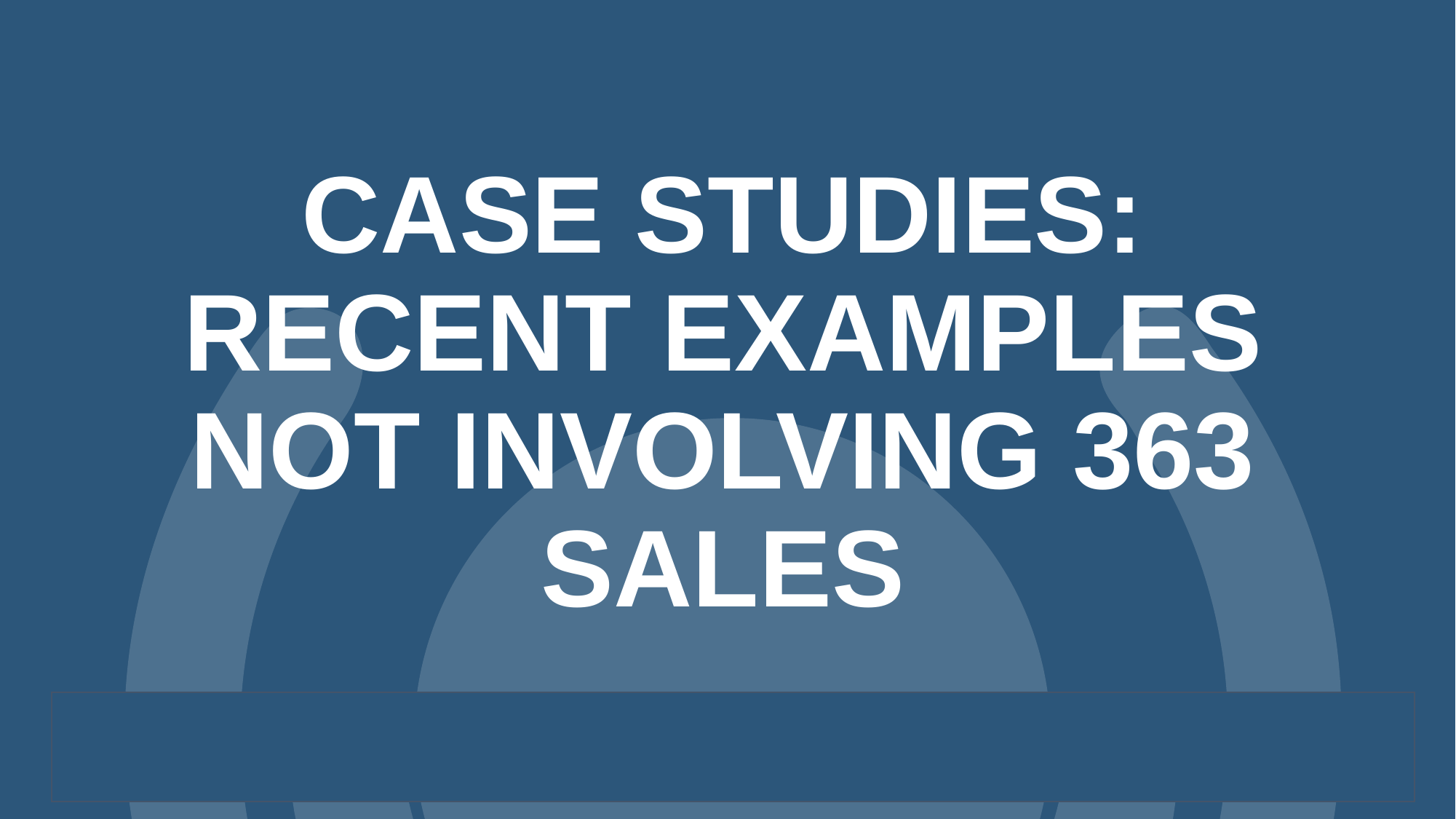

# CASE STUDIES: Recent Examples Not Involving 363 Sales